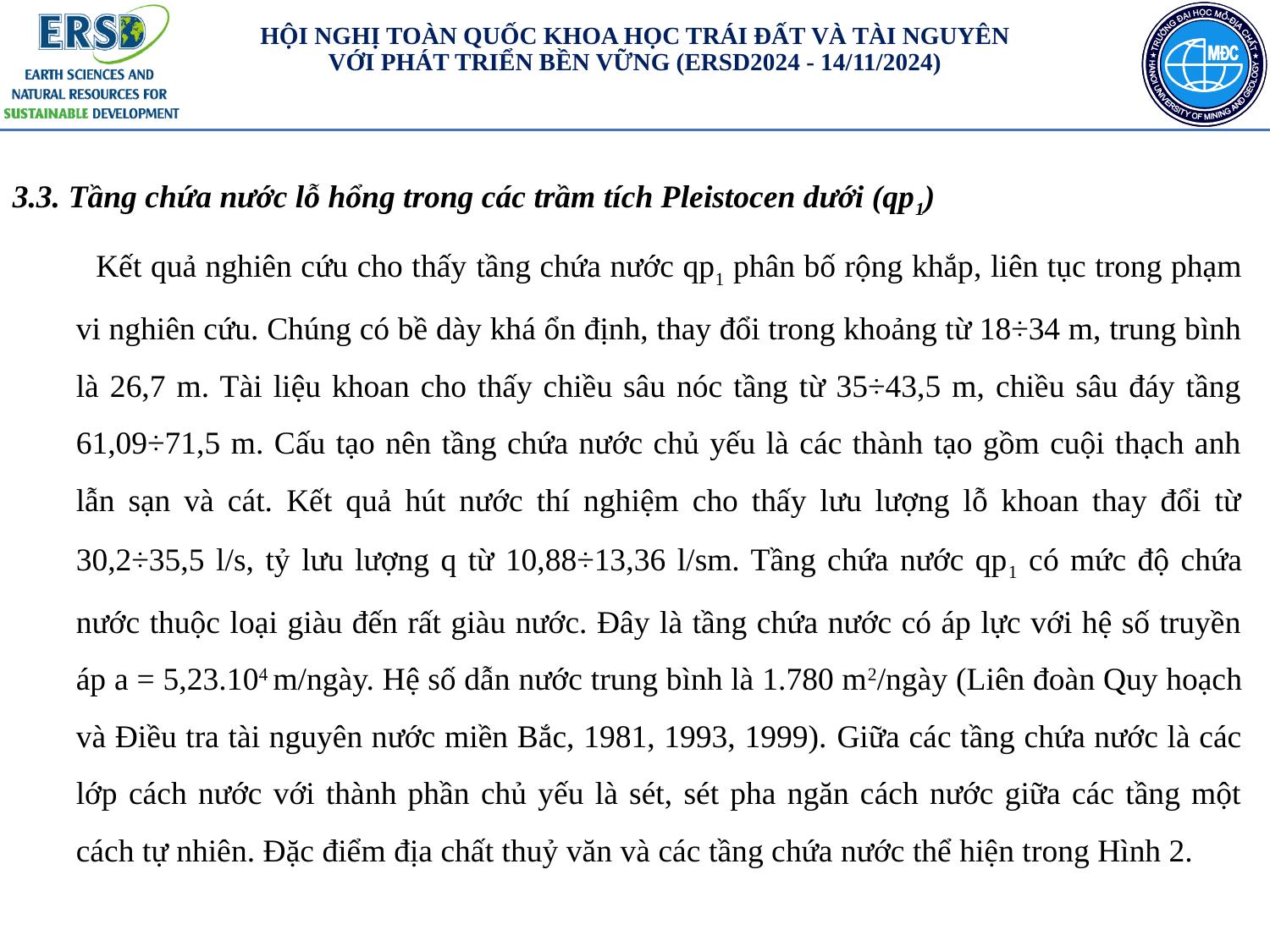

#
3.3. Tầng chứa nước lỗ hổng trong các trầm tích Pleistocen dưới (qp1)
Kết quả nghiên cứu cho thấy tầng chứa nước qp1 phân bố rộng khắp, liên tục trong phạm vi nghiên cứu. Chúng có bề dày khá ổn định, thay đổi trong khoảng từ 18÷34 m, trung bình là 26,7 m. Tài liệu khoan cho thấy chiều sâu nóc tầng từ 35÷43,5 m, chiều sâu đáy tầng 61,09÷71,5 m. Cấu tạo nên tầng chứa nước chủ yếu là các thành tạo gồm cuội thạch anh lẫn sạn và cát. Kết quả hút nước thí nghiệm cho thấy lưu lượng lỗ khoan thay đổi từ 30,2÷35,5 l/s, tỷ lưu lượng q từ 10,88÷13,36 l/sm. Tầng chứa nước qp1 có mức độ chứa nước thuộc loại giàu đến rất giàu nước. Đây là tầng chứa nước có áp lực với hệ số truyền áp a = 5,23.104 m/ngày. Hệ số dẫn nước trung bình là 1.780 m2/ngày (Liên đoàn Quy hoạch và Điều tra tài nguyên nước miền Bắc, 1981, 1993, 1999). Giữa các tầng chứa nước là các lớp cách nước với thành phần chủ yếu là sét, sét pha ngăn cách nước giữa các tầng một cách tự nhiên. Đặc điểm địa chất thuỷ văn và các tầng chứa nước thể hiện trong Hình 2.